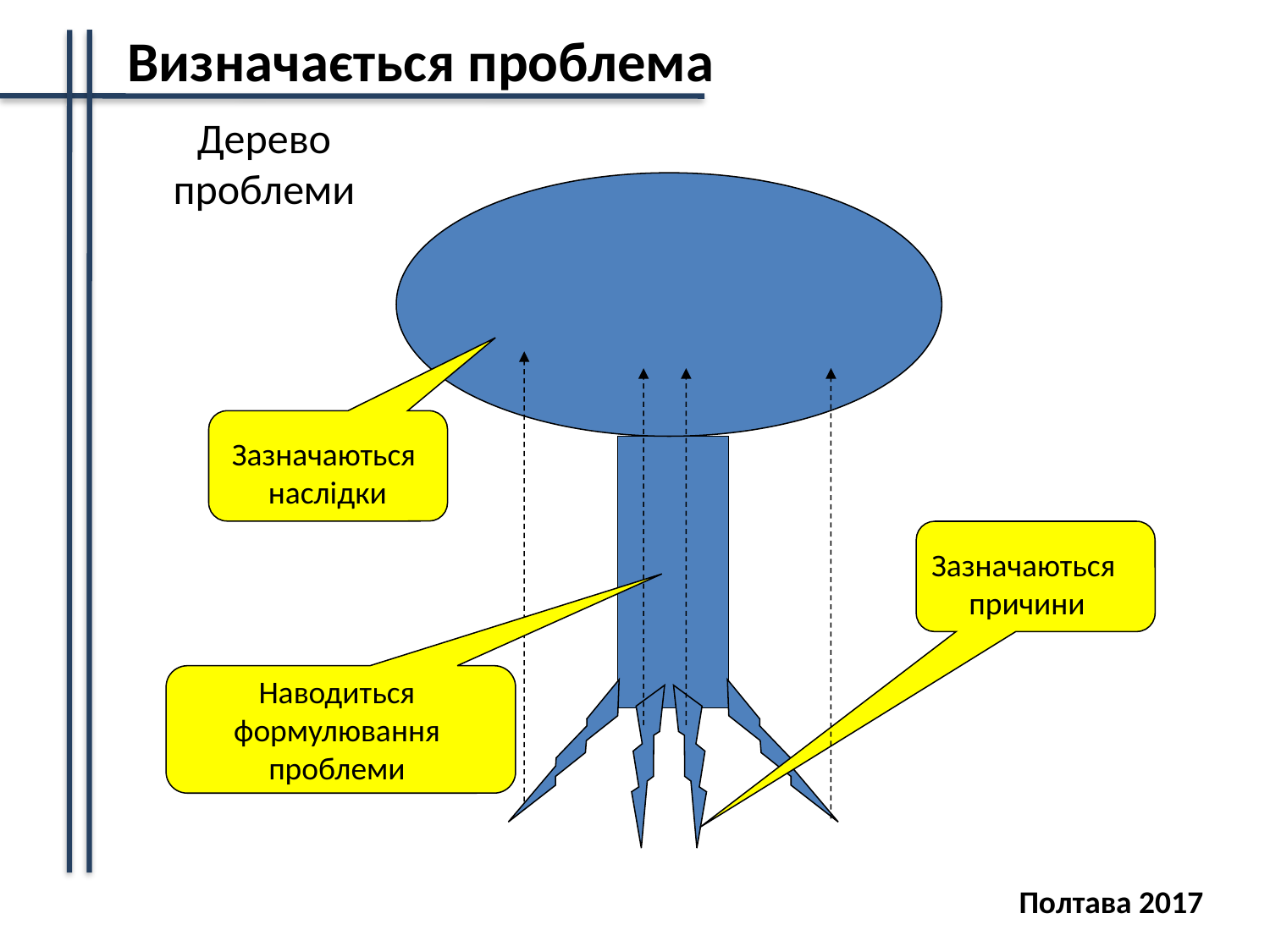

Визначається проблема
Дерево проблеми

Зазначаються  наслідки

Зазначаються  причини

Наводиться формулювання проблеми
Полтава 2017